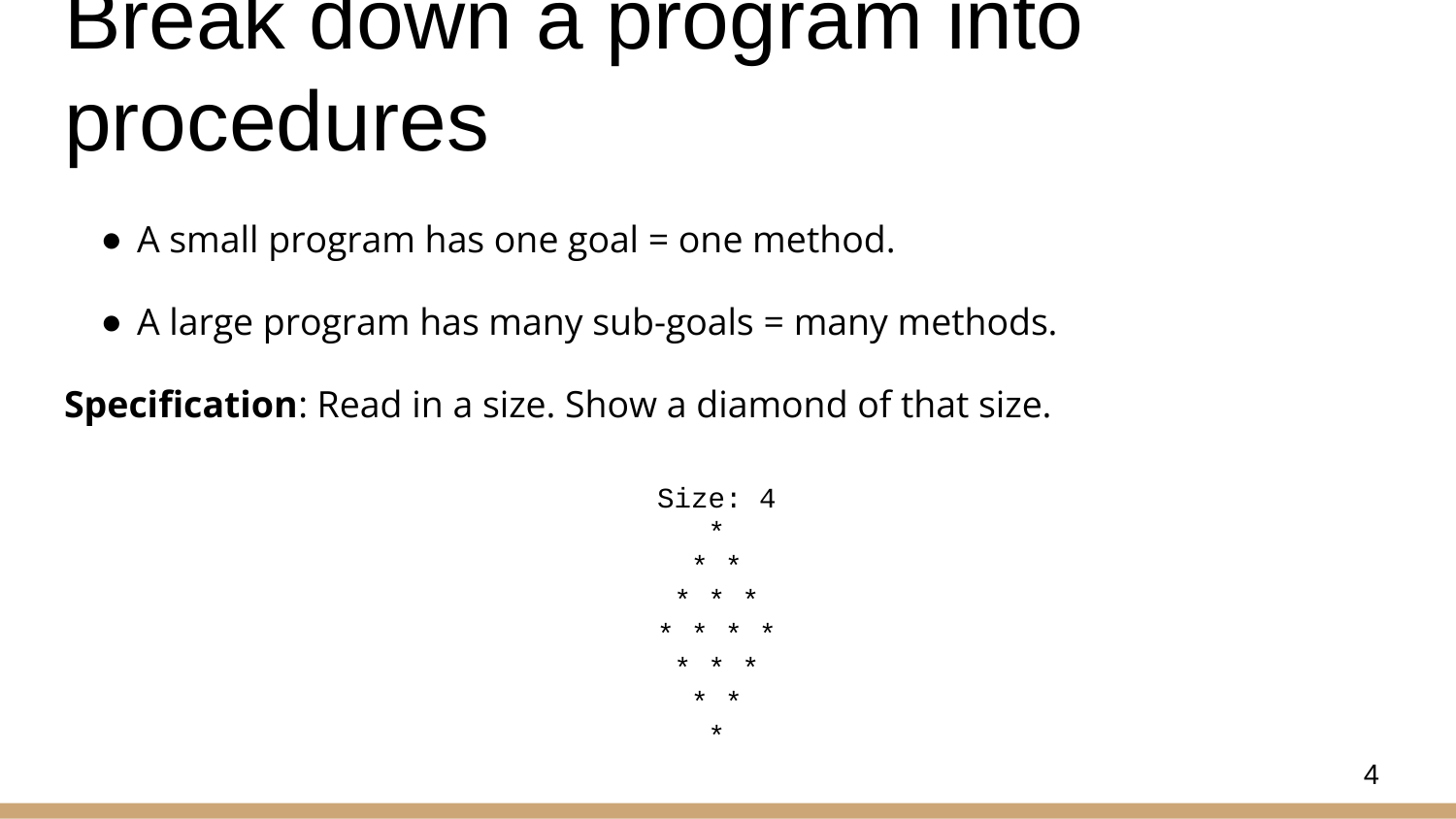

# Break down a program into procedures
A small program has one goal = one method.
A large program has many sub-goals = many methods.
Specification: Read in a size. Show a diamond of that size.

Size: 4
   *
  * *
 * * *
* * * *
 * * *
  * *
   *
4